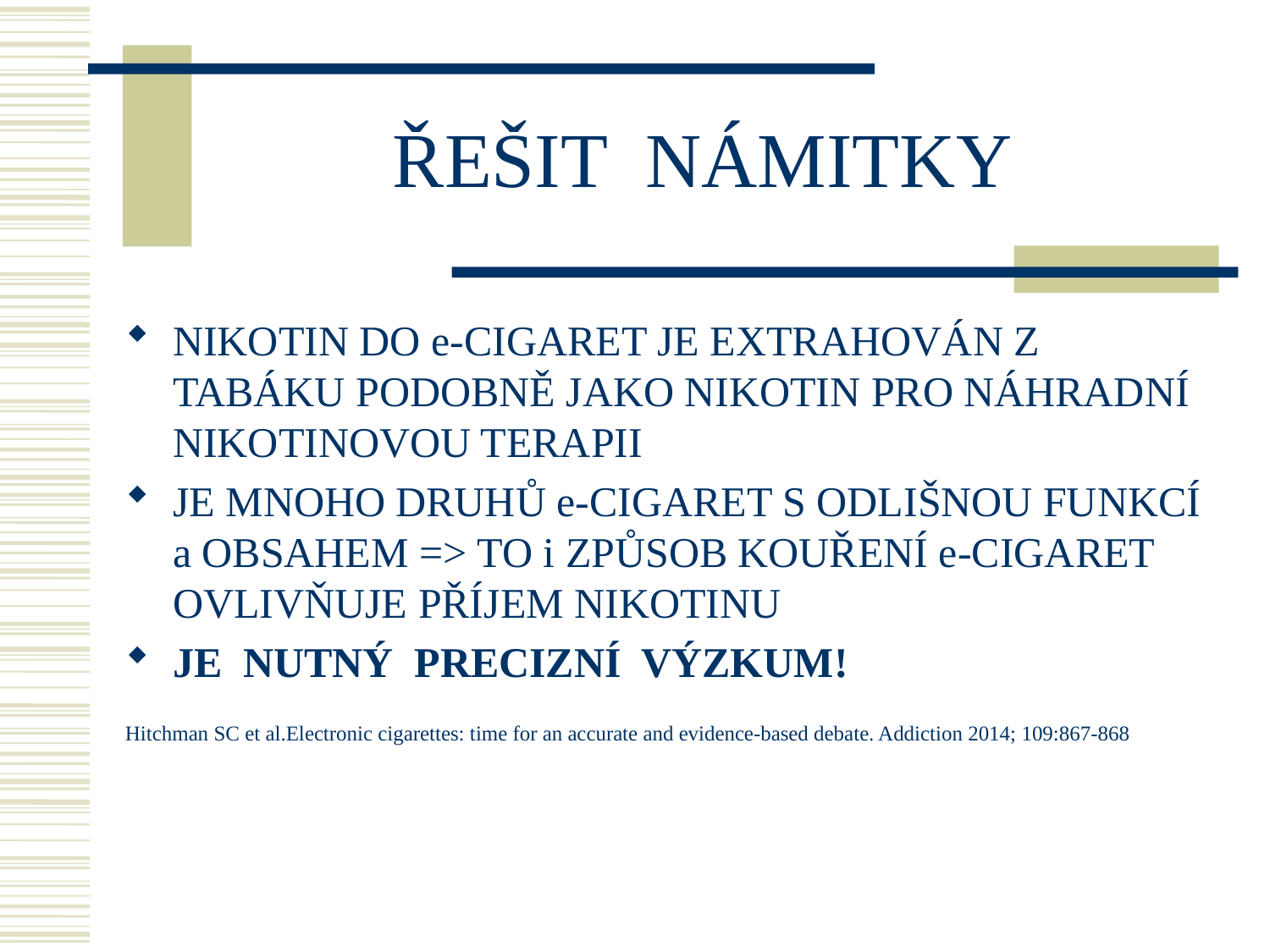

# ŘEŠIT  NÁMITKY
NIKOTIN DO e-CIGARET JE EXTRAHOVÁN Z TABÁKU PODOBNĚ JAKO NIKOTIN PRO NÁHRADNÍ NIKOTINOVOU TERAPII
JE MNOHO DRUHŮ e-CIGARET S ODLIŠNOU FUNKCÍ a OBSAHEM => TO i ZPŮSOB KOUŘENÍ e-CIGARET OVLIVŇUJE PŘÍJEM NIKOTINU
JE  NUTNÝ  PRECIZNÍ  VÝZKUM!

Hitchman SC et al.Electronic cigarettes: time for an accurate and evidence-based debate. Addiction 2014; 109:867-868